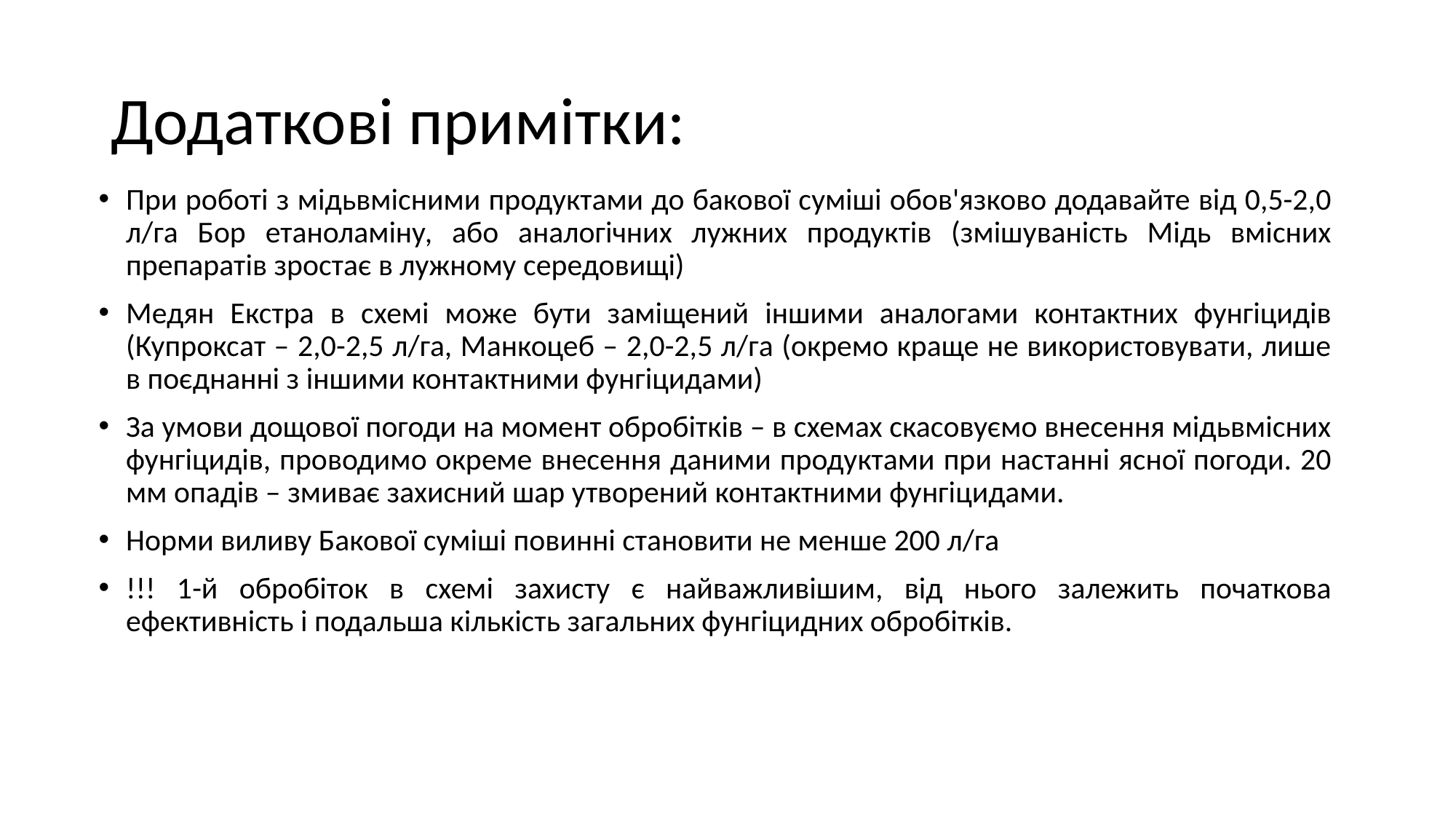

# Додаткові примітки:
При роботі з мідьвмісними продуктами до бакової суміші обов'язково додавайте від 0,5-2,0 л/га Бор етаноламіну, або аналогічних лужних продуктів (змішуваність Мідь вмісних препаратів зростає в лужному середовищі)
Медян Екстра в схемі може бути заміщений іншими аналогами контактних фунгіцидів (Купроксат – 2,0-2,5 л/га, Манкоцеб – 2,0-2,5 л/га (окремо краще не використовувати, лише в поєднанні з іншими контактними фунгіцидами)
За умови дощової погоди на момент обробітків – в схемах скасовуємо внесення мідьвмісних фунгіцидів, проводимо окреме внесення даними продуктами при настанні ясної погоди. 20 мм опадів – змиває захисний шар утворений контактними фунгіцидами.
Норми виливу Бакової суміші повинні становити не менше 200 л/га
!!! 1-й обробіток в схемі захисту є найважливішим, від нього залежить початкова ефективність і подальша кількість загальних фунгіцидних обробітків.